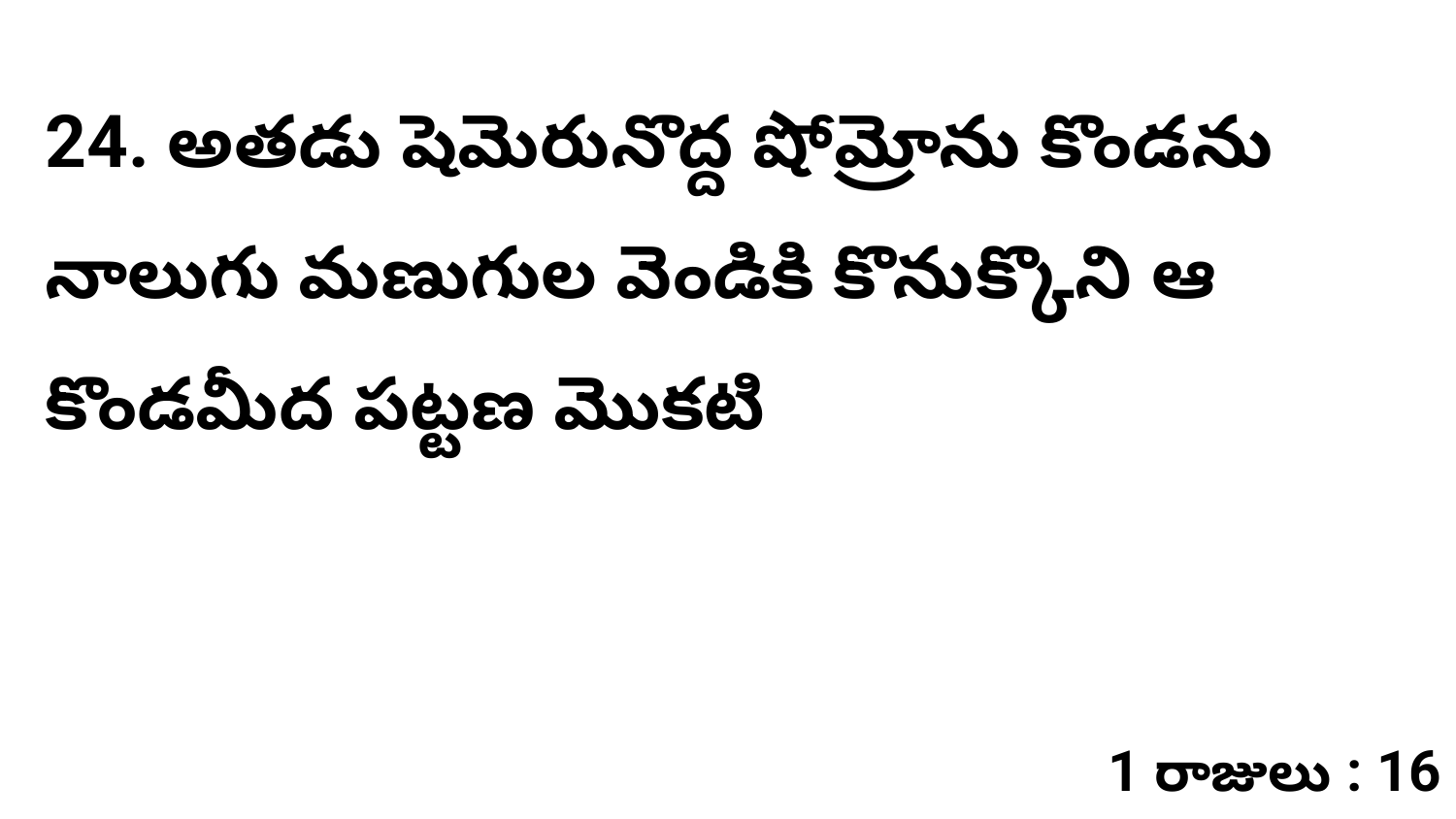

24. అతడు షెమెరునొద్ద షోమ్రోను కొండను నాలుగు మణుగుల వెండికి కొనుక్కొని ఆ కొండమీద పట్టణ మొకటి
1 రాజులు : 16